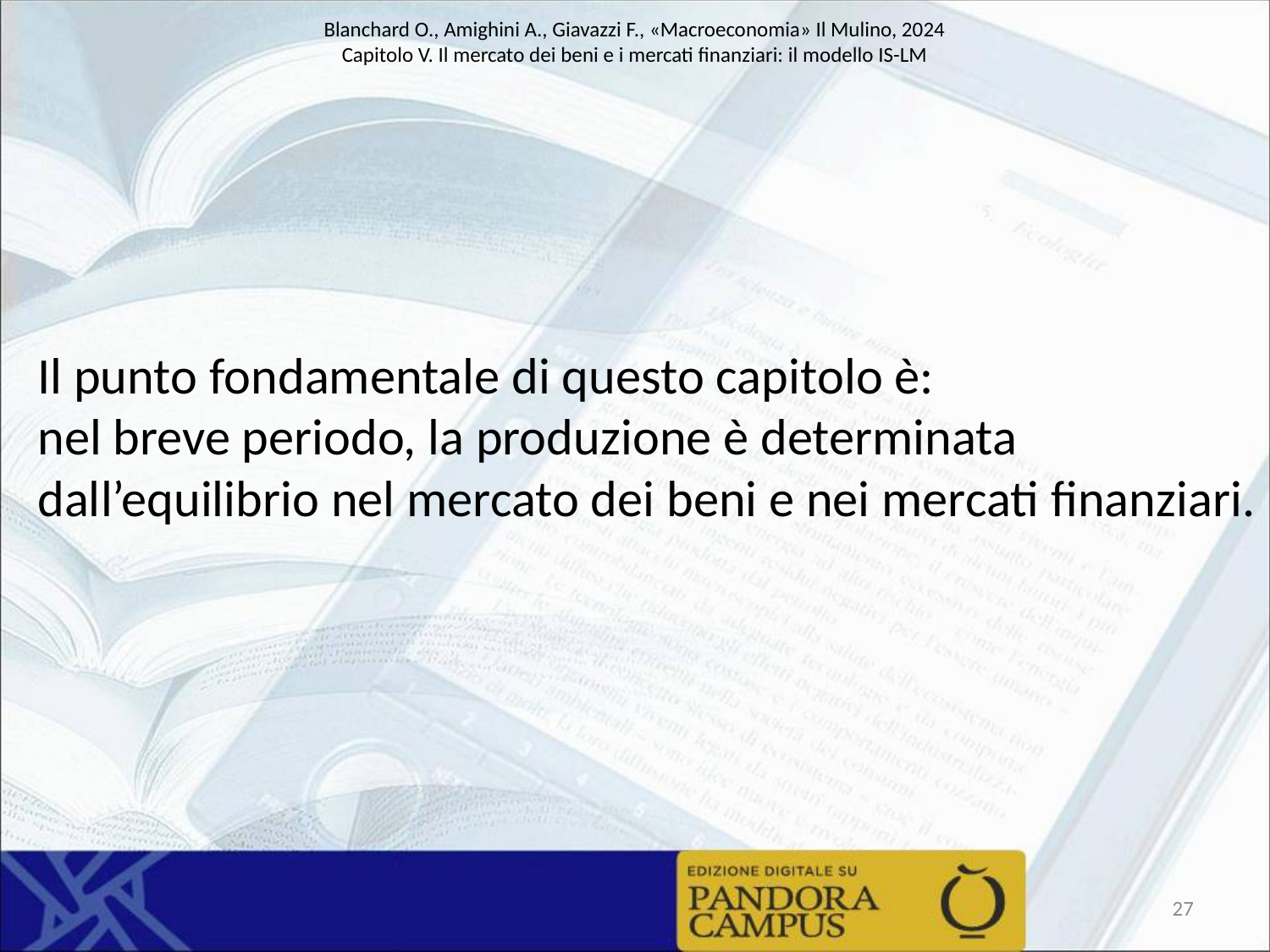

Il punto fondamentale di questo capitolo è:
nel breve periodo, la produzione è determinata dall’equilibrio nel mercato dei beni e nei mercati finanziari.
27